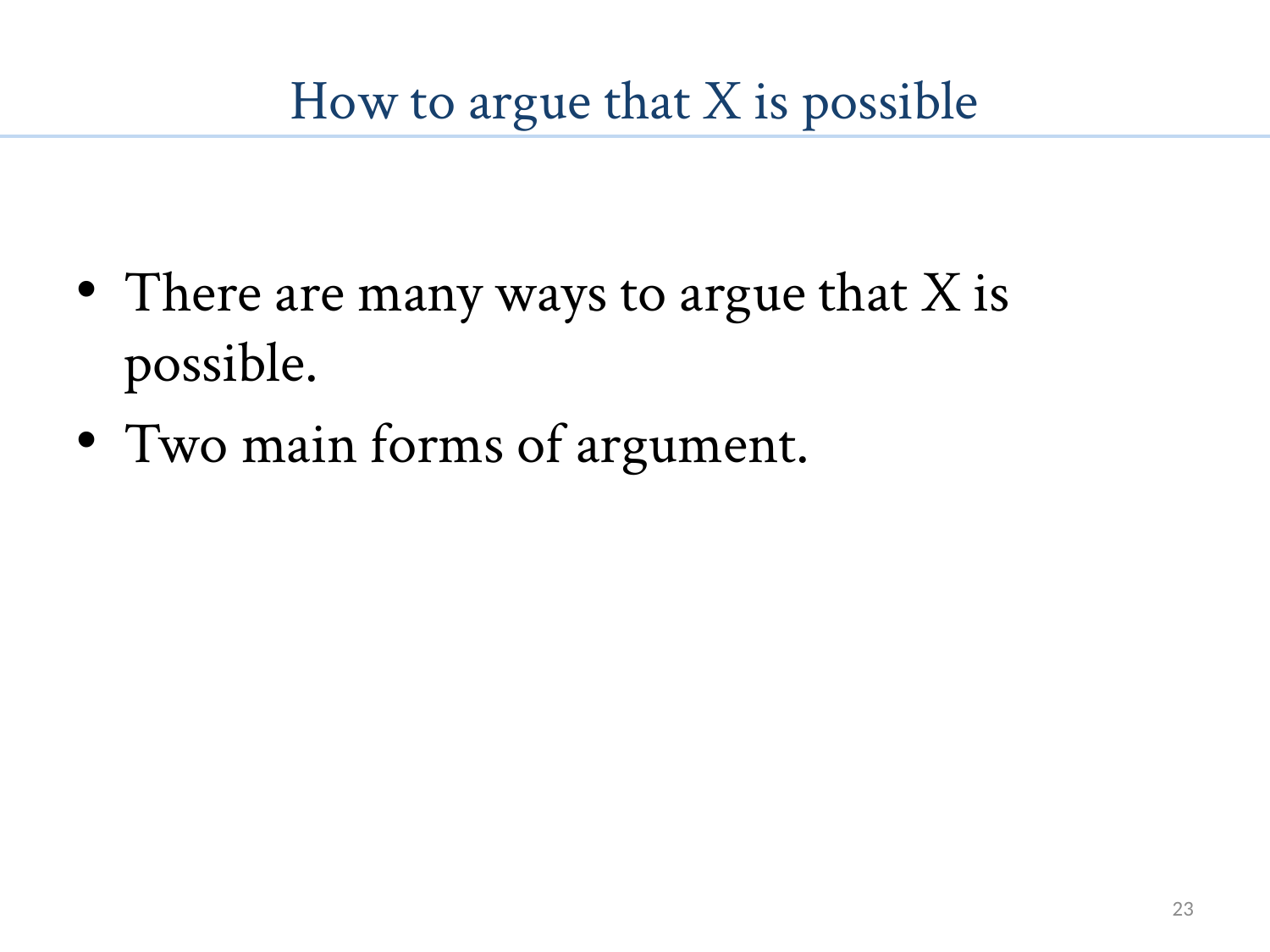

# How to argue that X is possible

There are many ways to argue that X is possible.
Two main forms of argument.

23